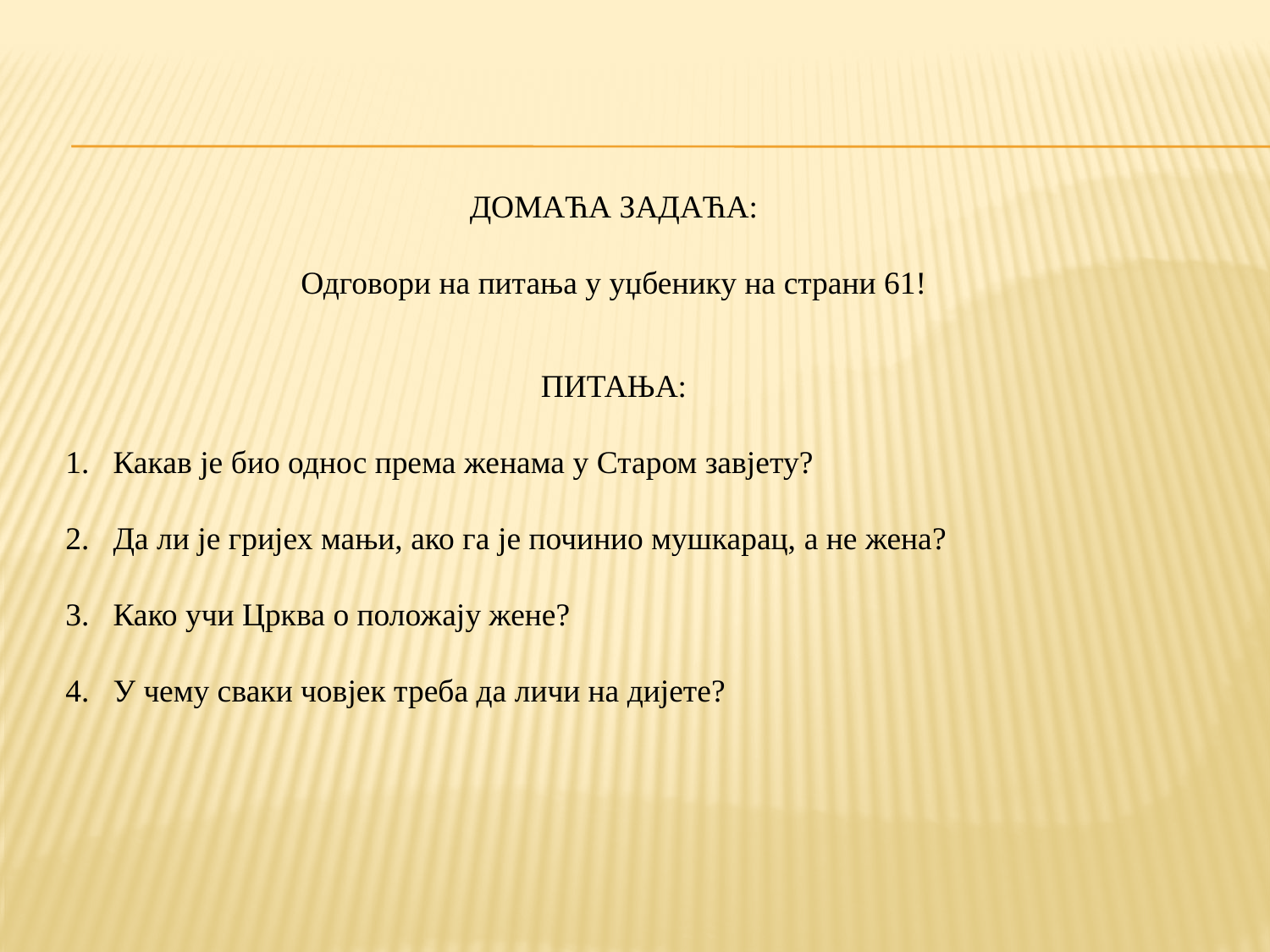

ДОМАЋА ЗАДАЋА:

Одговори на питања у уџбенику на страни 61!
ПИТАЊА:

Какав је био однос према женама у Старом завјету?

Да ли је гријех мањи, ако га је починио мушкарац, а не жена?

Како учи Црква о положају жене?

У чему сваки човјек треба да личи на дијете?